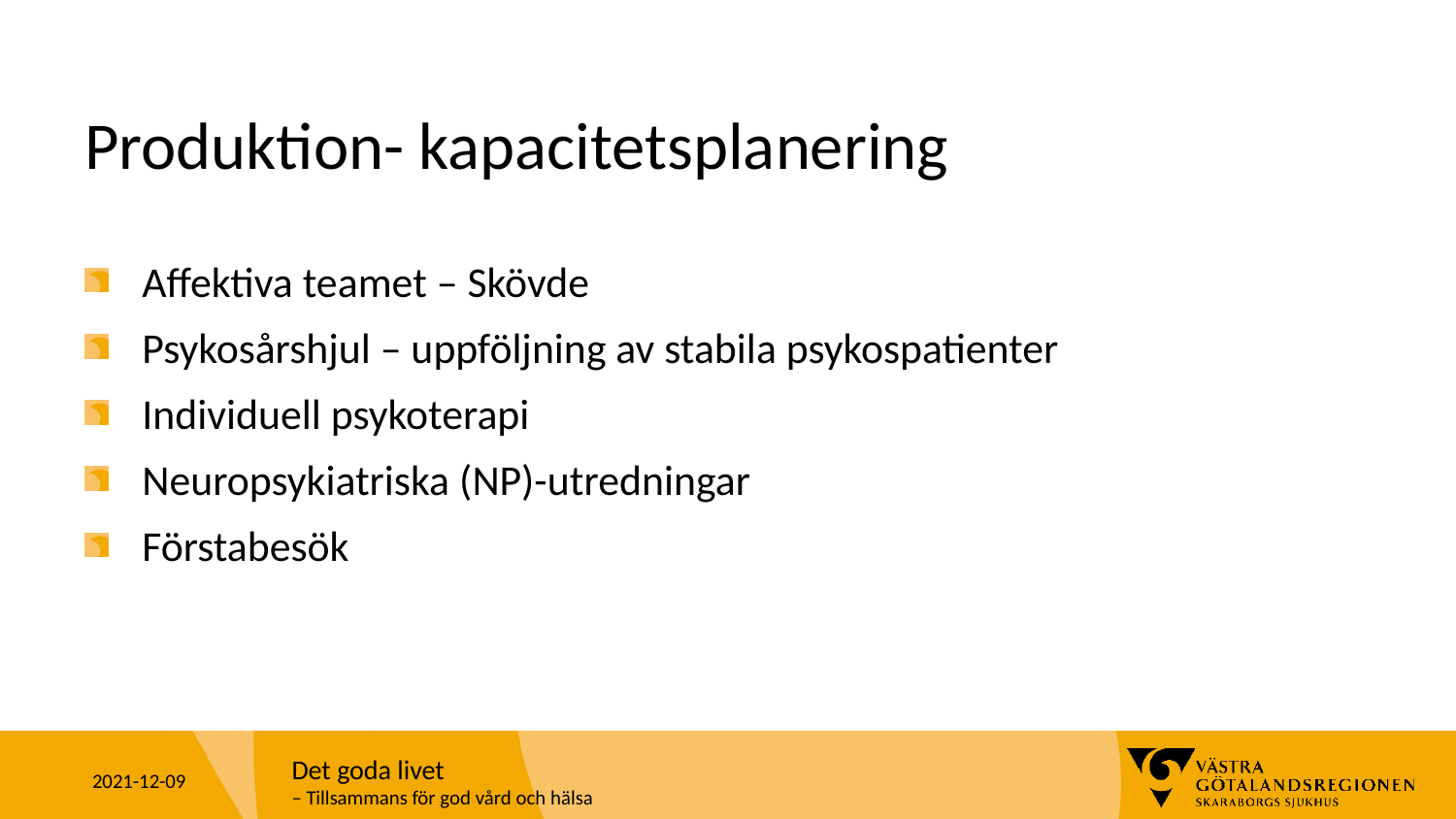

# Produktion- kapacitetsplanering
Affektiva teamet – Skövde
Psykosårshjul – uppföljning av stabila psykospatienter
Individuell psykoterapi
Neuropsykiatriska (NP)-utredningar
Förstabesök

2021-12-09
Det goda livet
– Tillsammans för god vård och hälsa